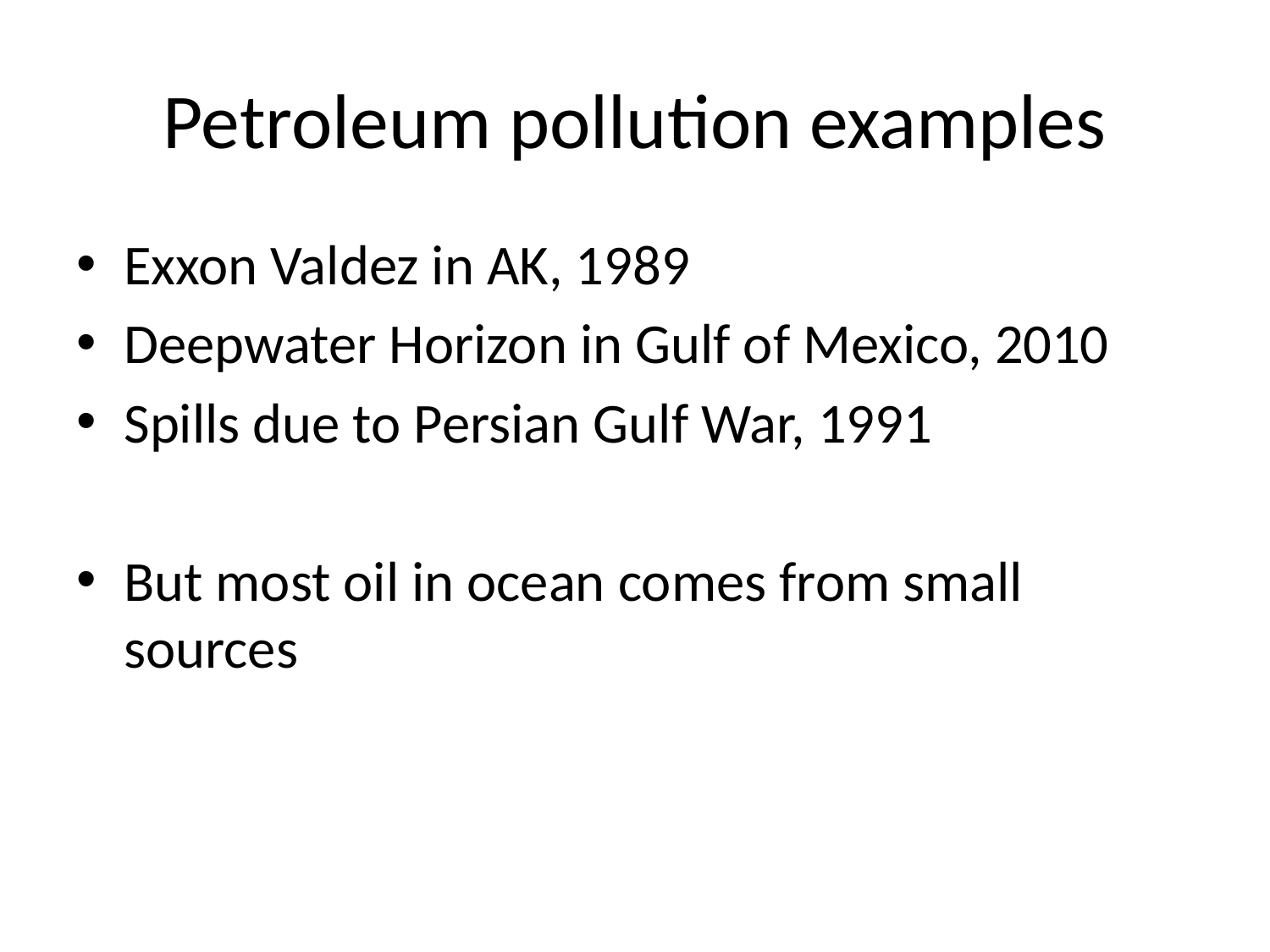

# Petroleum pollution examples
Exxon Valdez in AK, 1989
Deepwater Horizon in Gulf of Mexico, 2010
Spills due to Persian Gulf War, 1991

But most oil in ocean comes from small sources